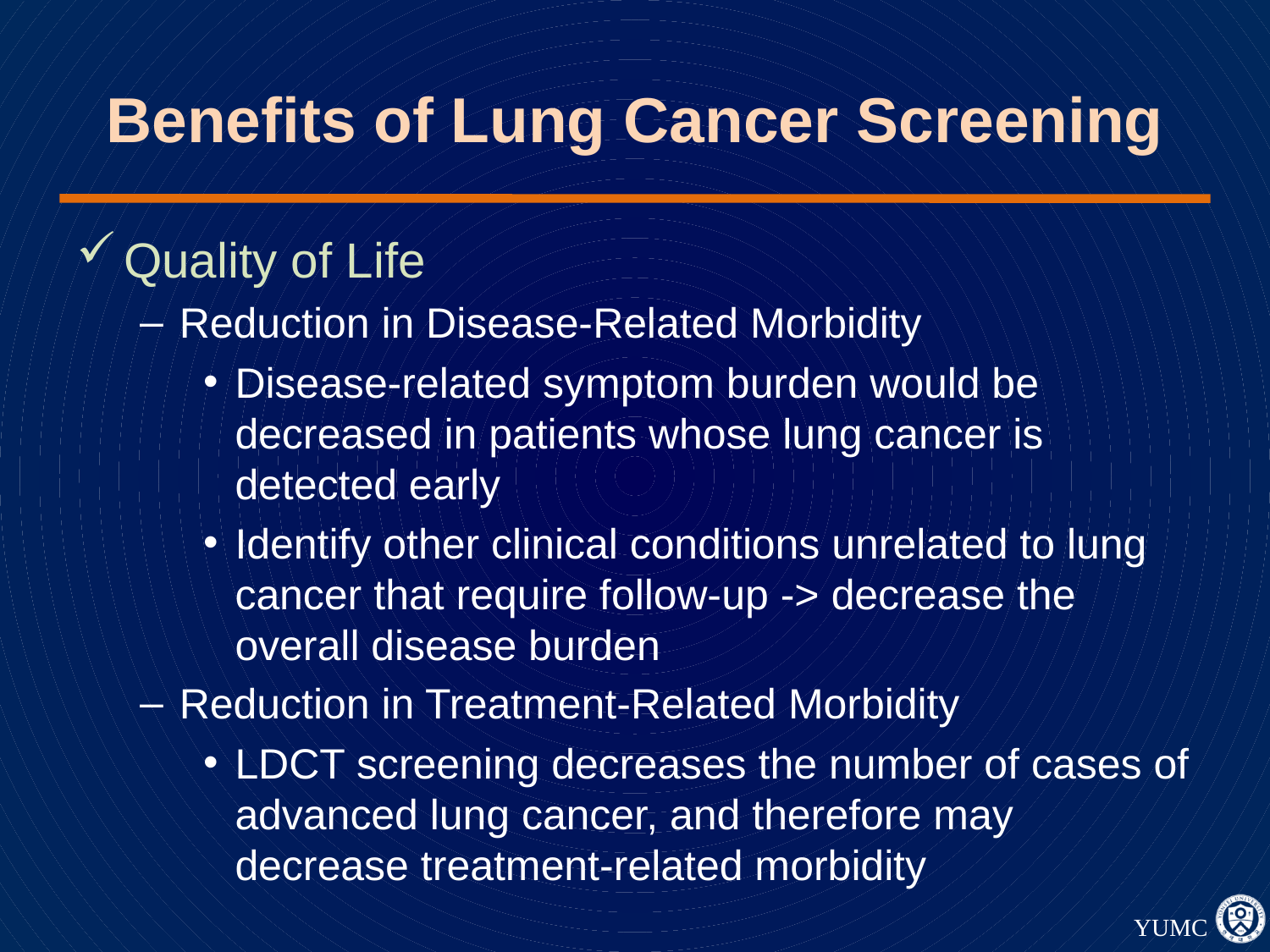

# Benefits of Lung Cancer Screening
Quality of Life
Reduction in Disease-Related Morbidity
Disease-related symptom burden would be decreased in patients whose lung cancer is detected early
Identify other clinical conditions unrelated to lung cancer that require follow-up -> decrease the overall disease burden
Reduction in Treatment-Related Morbidity
LDCT screening decreases the number of cases of advanced lung cancer, and therefore may decrease treatment-related morbidity